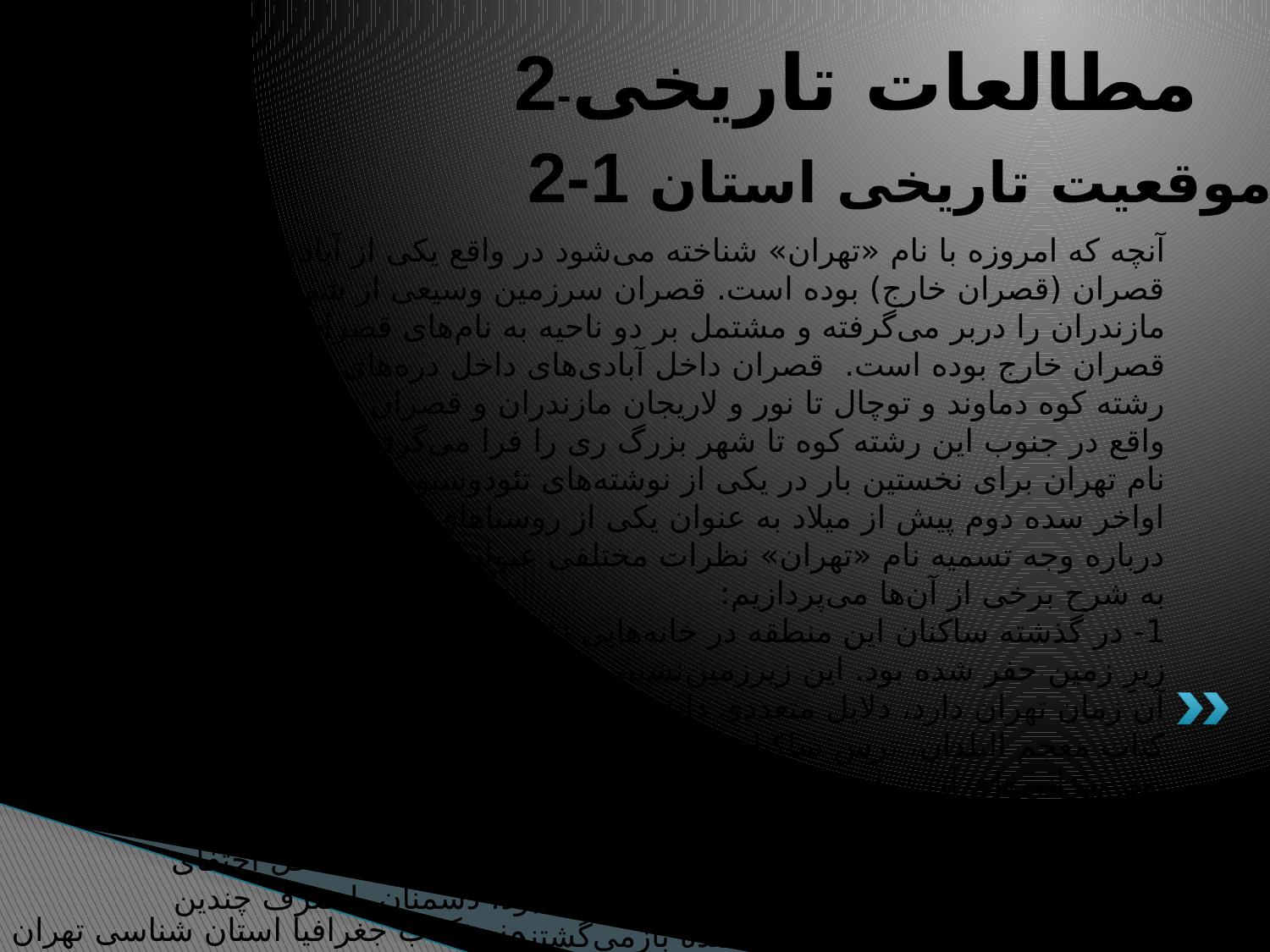

2-مطالعات تاریخی
2-1 موقعیت تاریخی استان
آنچه که امروزه با نام «تهران» شناخته می‌شود در واقع یکی از آبادی‌های قصران (قصران خارج) بوده است. قصران سرزمین وسیعی از شهر ری تا مازندران را دربر می‌گرفته و مشتمل بر دو ناحیه به نام‌های قصران داخل و قصران خارج بوده است.  قصران داخل آبادی‌های داخل دره‌های متفرع از رشته کوه دماوند و توچال تا نور و لاریجان مازندران و قصران خارج آبادی‌های واقع در جنوب این رشته کوه تا شهر بزرگ ری را فرا می‌گرفته است.
نام تهران برای نخستین بار در یکی از نوشته‌های تئودوسیوس یونانی در حدود اواخر سده دوم پیش از میلاد به عنوان یکی از روستاهای ری ذکر شده است.
درباره وجه تسمیه نام «تهران» نظرات مختلفی عنوان شده است که در زیر به شرح برخی از آن‌ها می‌پردازیم:
1- در گذشته ساکنان این منطقه در خانه‌هایی زندگی می‌کردند که چندین متر زیرِ زمین حفر شده بود. این زیرزمین‌نشینی که نشان از هوش مردمان ساکن آن زمان تهران دارد، دلایل متعددی داشته است. به گفته یاقوت حموی در کتاب معجم البلدان، ترس ساکنان تهران از دشمنان، دلیل زیرزمین‌نشینی آنان بود. تهرانی‌های آن زمان هرگز اهل درگیری و خونریزی نبوده و تمامی هنرشان در مقابل دشمن، پنهان کردن خود در لایه‌های زیرزمینی بوده است (البته این پنهان شدن خود یک فن جنگی محسوب می‌شد). چون محل اختفای آنان به هیچ وجه توسط دشمنان قابل شناسایی نبود، دشمنان با صرف چندین روز، بدون گرفتن نتیجه‌ای از راه آمده بازمی‌گشتند.
منبع:کتاب جغرافیا استان شناسی تهران